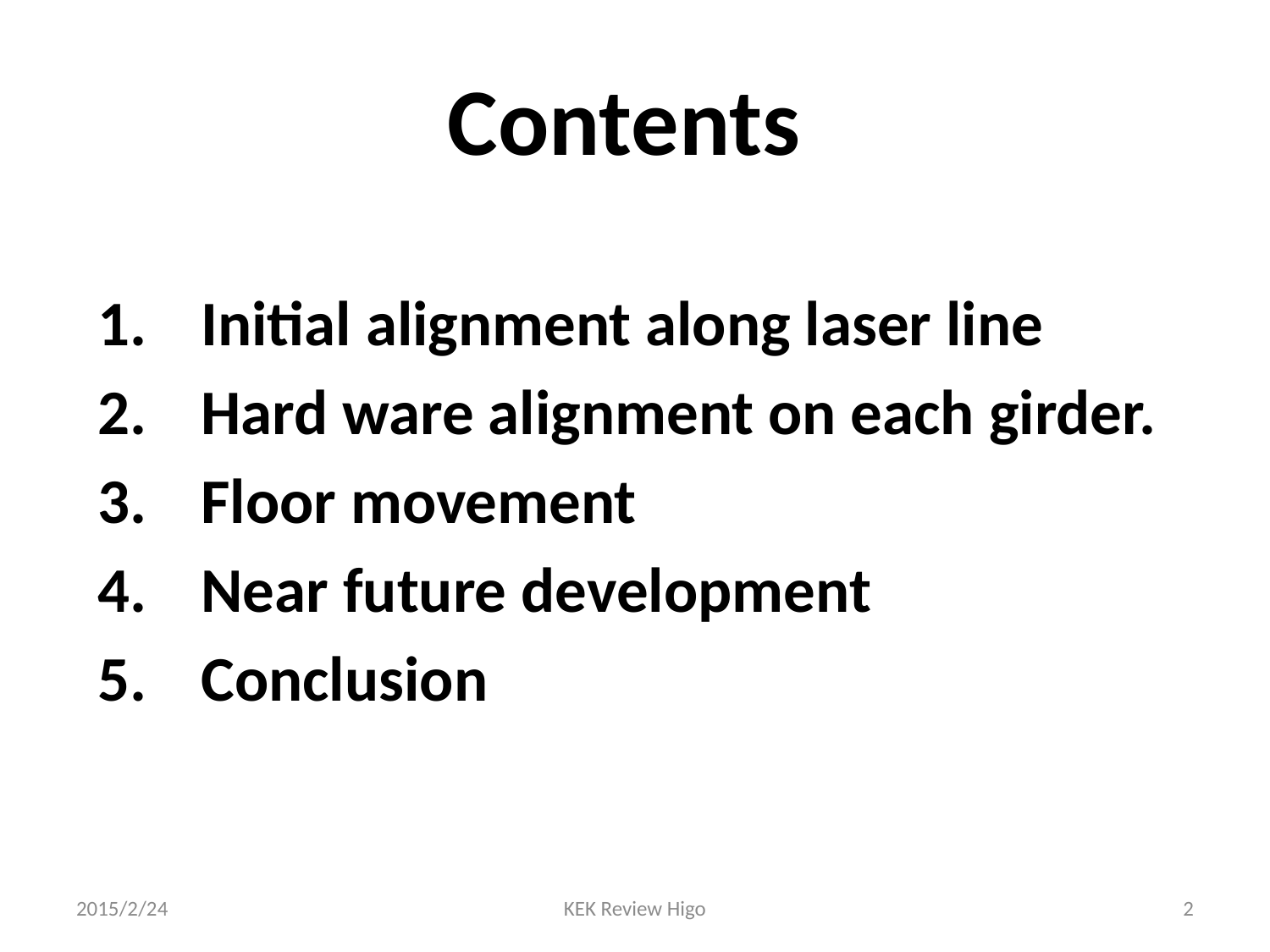

# Contents
Initial alignment along laser line
Hard ware alignment on each girder.
Floor movement
Near future development
Conclusion
2015/2/24
KEK Review Higo
2